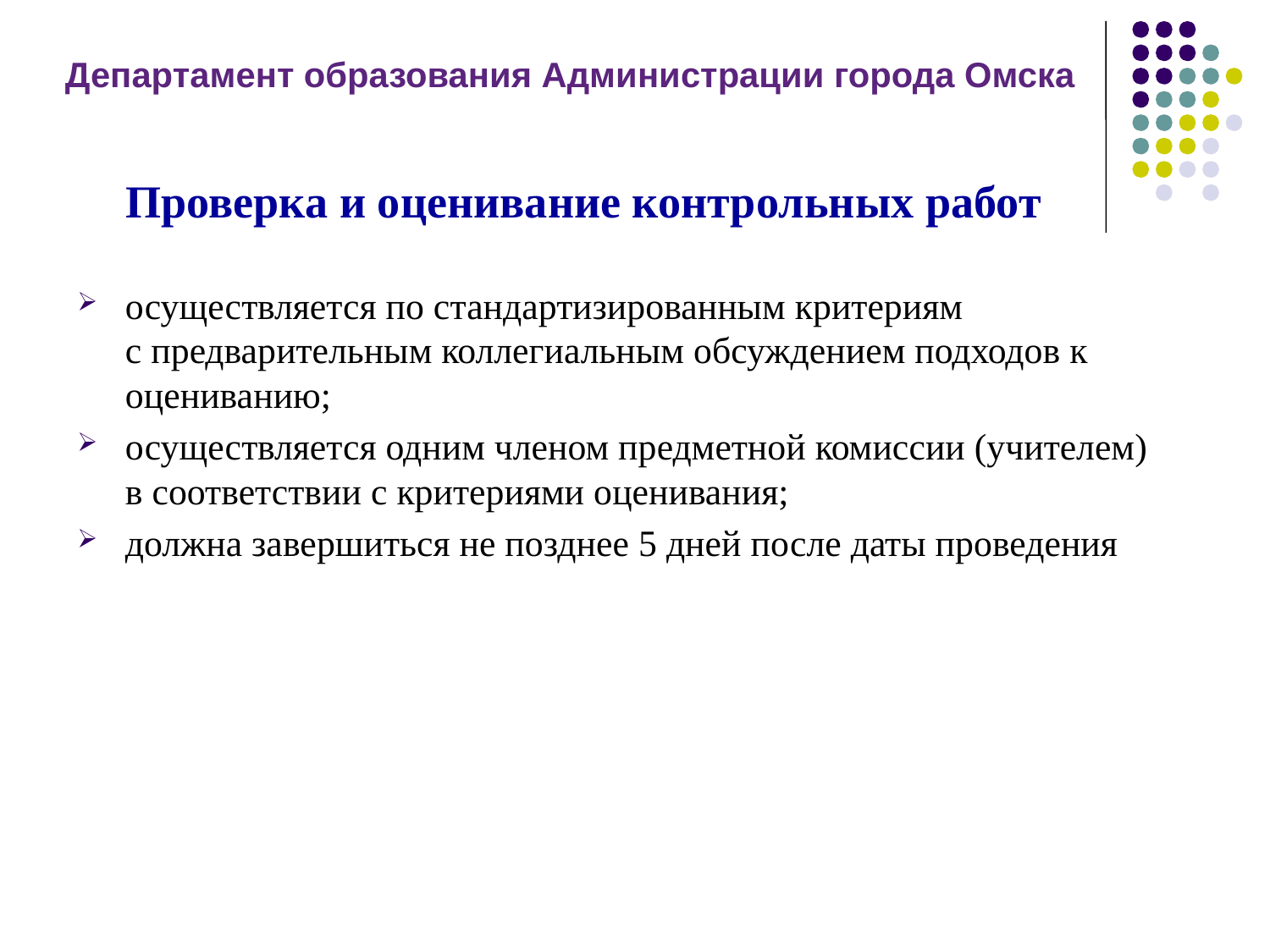

Департамент образования Администрации города Омска
Проверка и оценивание контрольных работ

осуществляется по стандартизированным критериям
с предварительным коллегиальным обсуждением подходов к оцениванию;
осуществляется одним членом предметной комиссии (учителем) в соответствии с критериями оценивания;
должна завершиться не позднее 5 дней после даты проведения